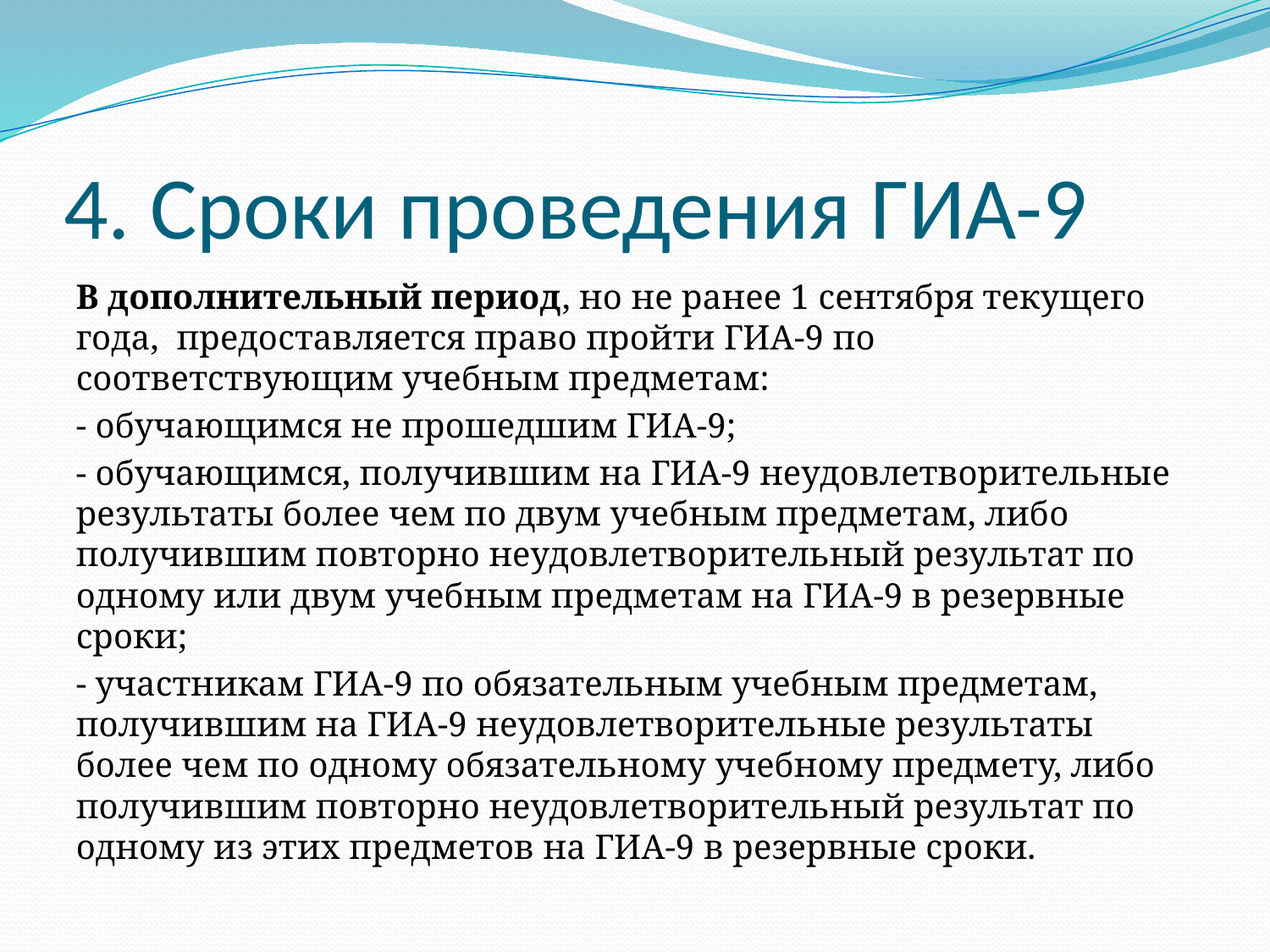

# 4. Сроки проведения ГИА-9
В дополнительный период, но не ранее 1 сентября текущего года,  предоставляется право пройти ГИА-9 по соответствующим учебным предметам:
- обучающимся не прошедшим ГИА-9;
- обучающимся, получившим на ГИА-9 неудовлетворительные результаты более чем по двум учебным предметам, либо получившим повторно неудовлетворительный результат по одному или двум учебным предметам на ГИА-9 в резервные сроки;
- участникам ГИА-9 по обязательным учебным предметам, получившим на ГИА-9 неудовлетворительные результаты более чем по одному обязательному учебному предмету, либо получившим повторно неудовлетворительный результат по одному из этих предметов на ГИА-9 в резервные сроки.